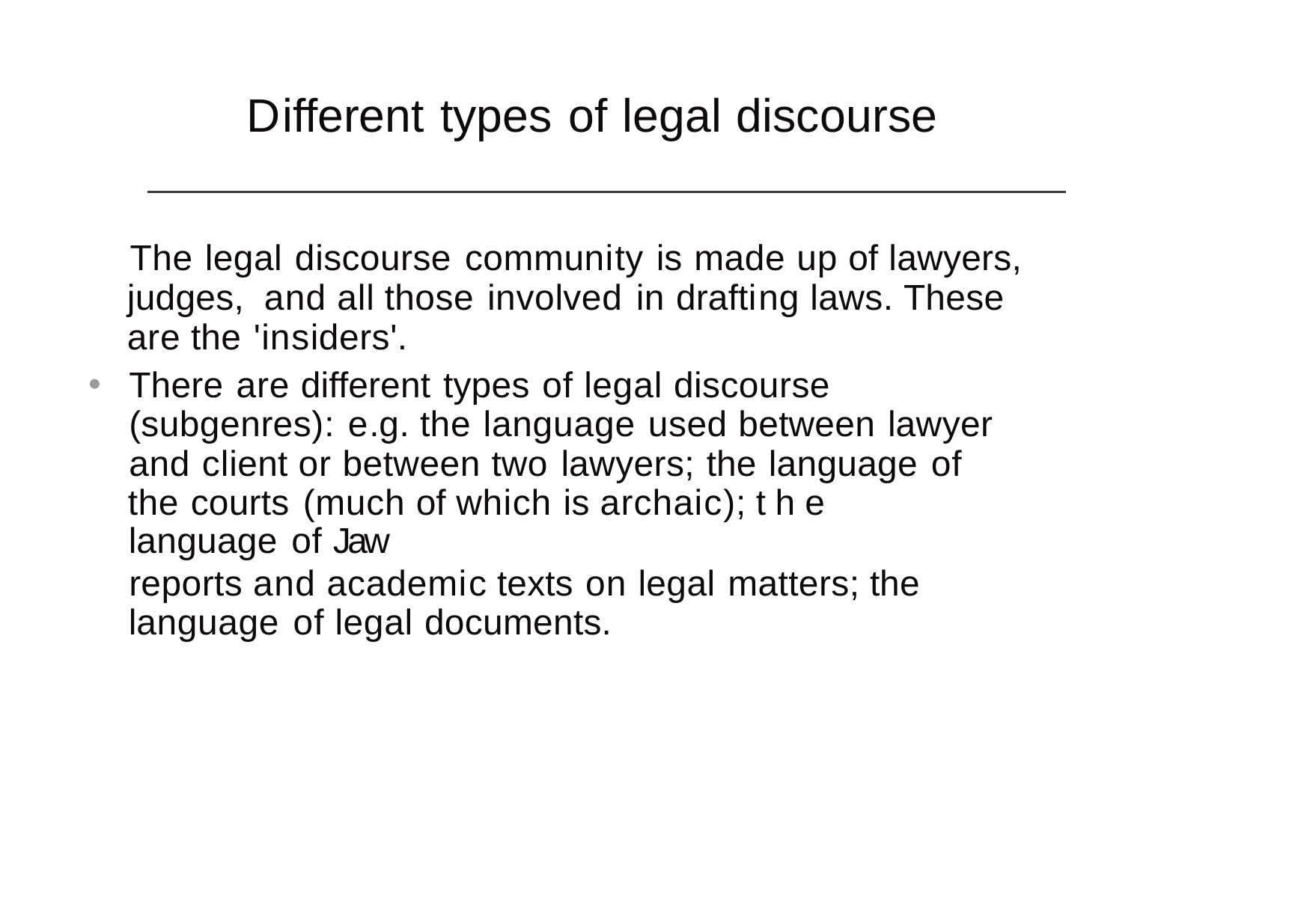

# Different types of legal discourse

The legal discourse community is made up of lawyers, judges,  and all those involved in drafting laws. These are the 'insiders'.
There are different types of legal discourse (subgenres): e.g. the language used between lawyer and client or between two lawyers; the language of
the courts (much of which is archaic); the language of Jaw
reports and academic texts on legal matters; the language of legal documents.